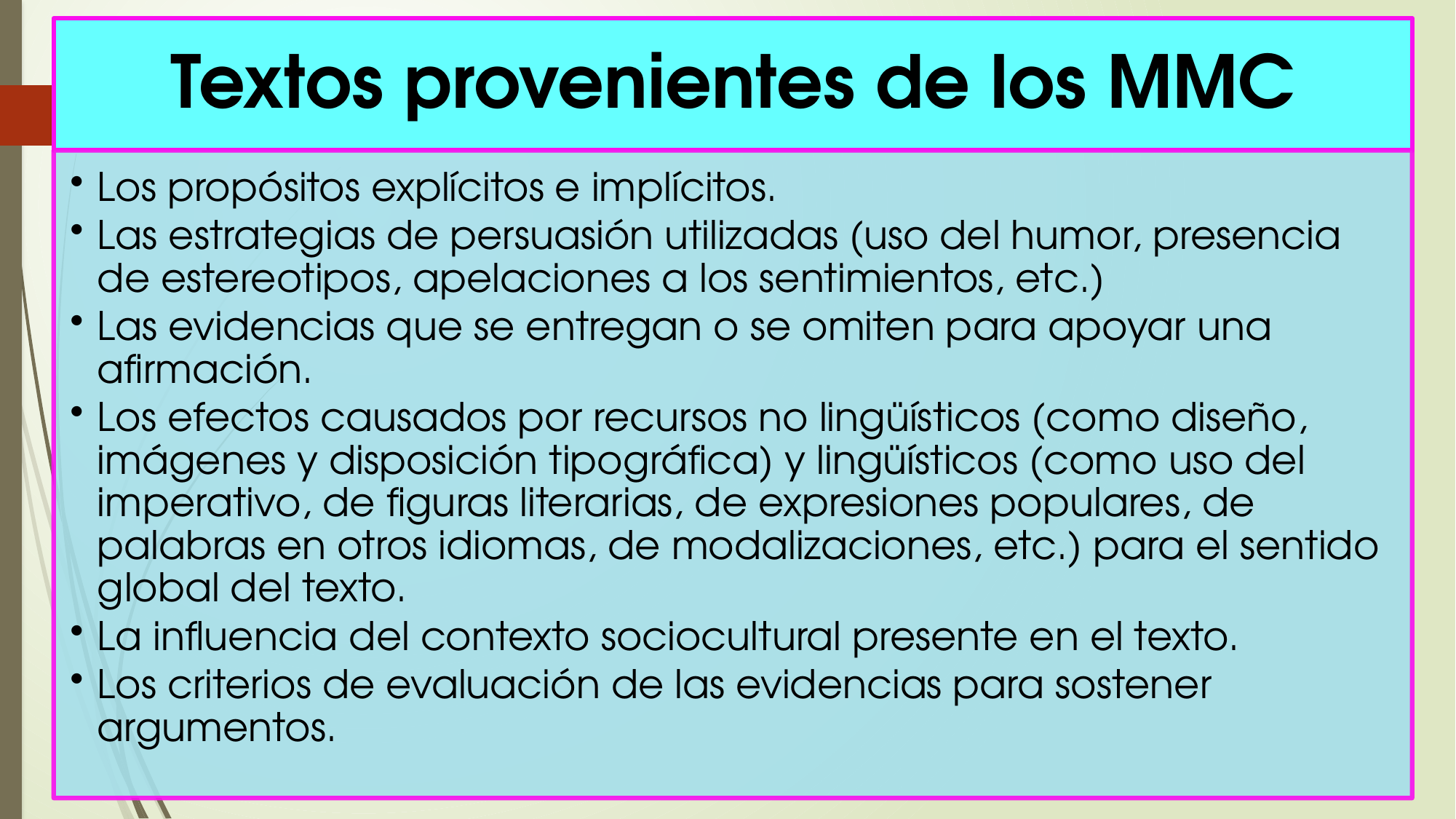

Textos provenientes de los MMC
Los propósitos explícitos e implícitos.
Las estrategias de persuasión utilizadas (uso del humor, presencia de estereotipos, apelaciones a los sentimientos, etc.)
Las evidencias que se entregan o se omiten para apoyar una afirmación.
Los efectos causados por recursos no lingüísticos (como diseño, imágenes y disposición tipográfica) y lingüísticos (como uso del imperativo, de figuras literarias, de expresiones populares, de palabras en otros idiomas, de modalizaciones, etc.) para el sentido global del texto.
La influencia del contexto sociocultural presente en el texto.
Los criterios de evaluación de las evidencias para sostener argumentos.